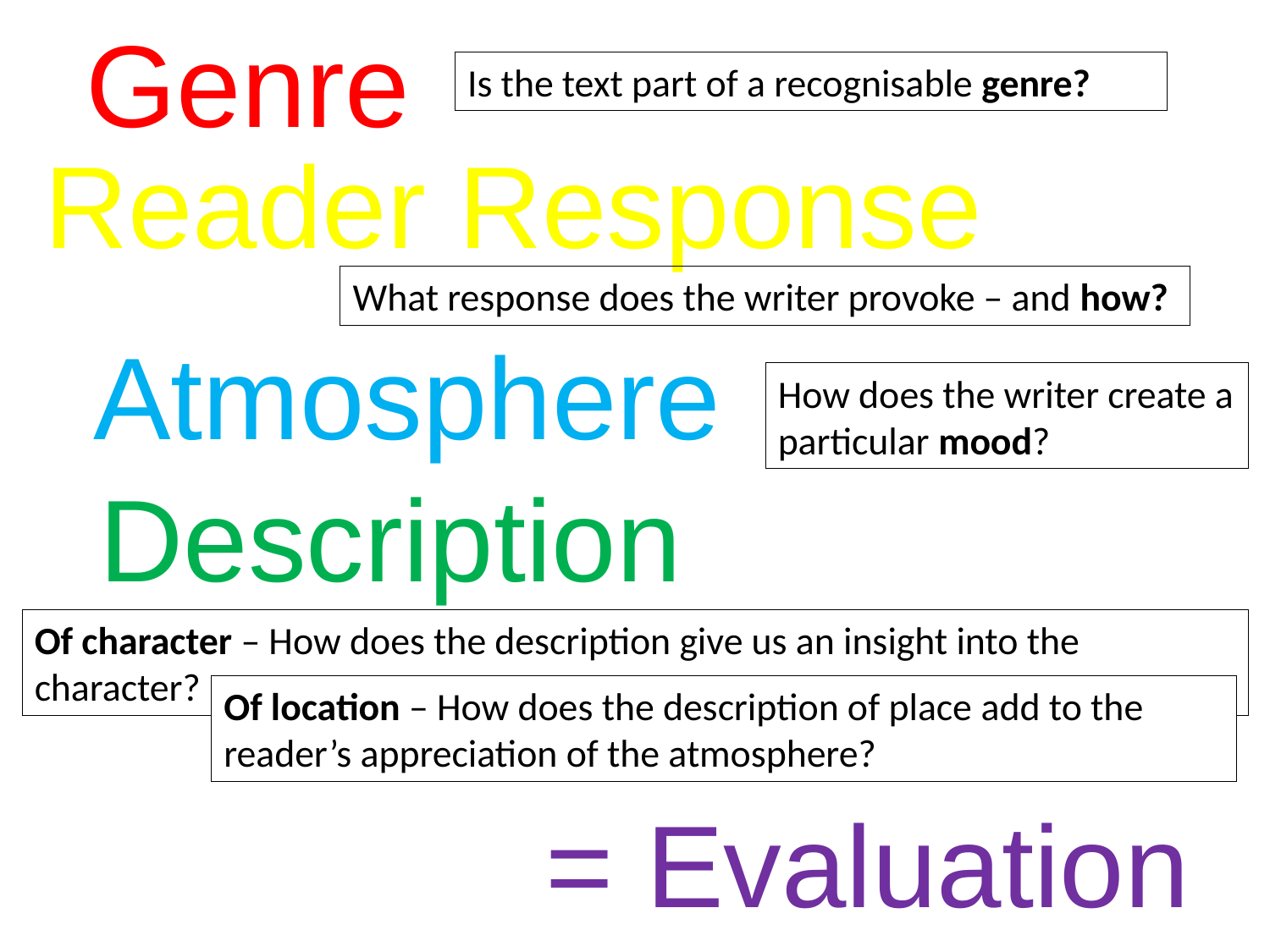

Genre
Is the text part of a recognisable genre?
Reader Response
What response does the writer provoke – and how?
Atmosphere
How does the writer create a particular mood?
Description
Of character – How does the description give us an insight into the character?
Of location – How does the description of place add to the reader’s appreciation of the atmosphere?
= Evaluation